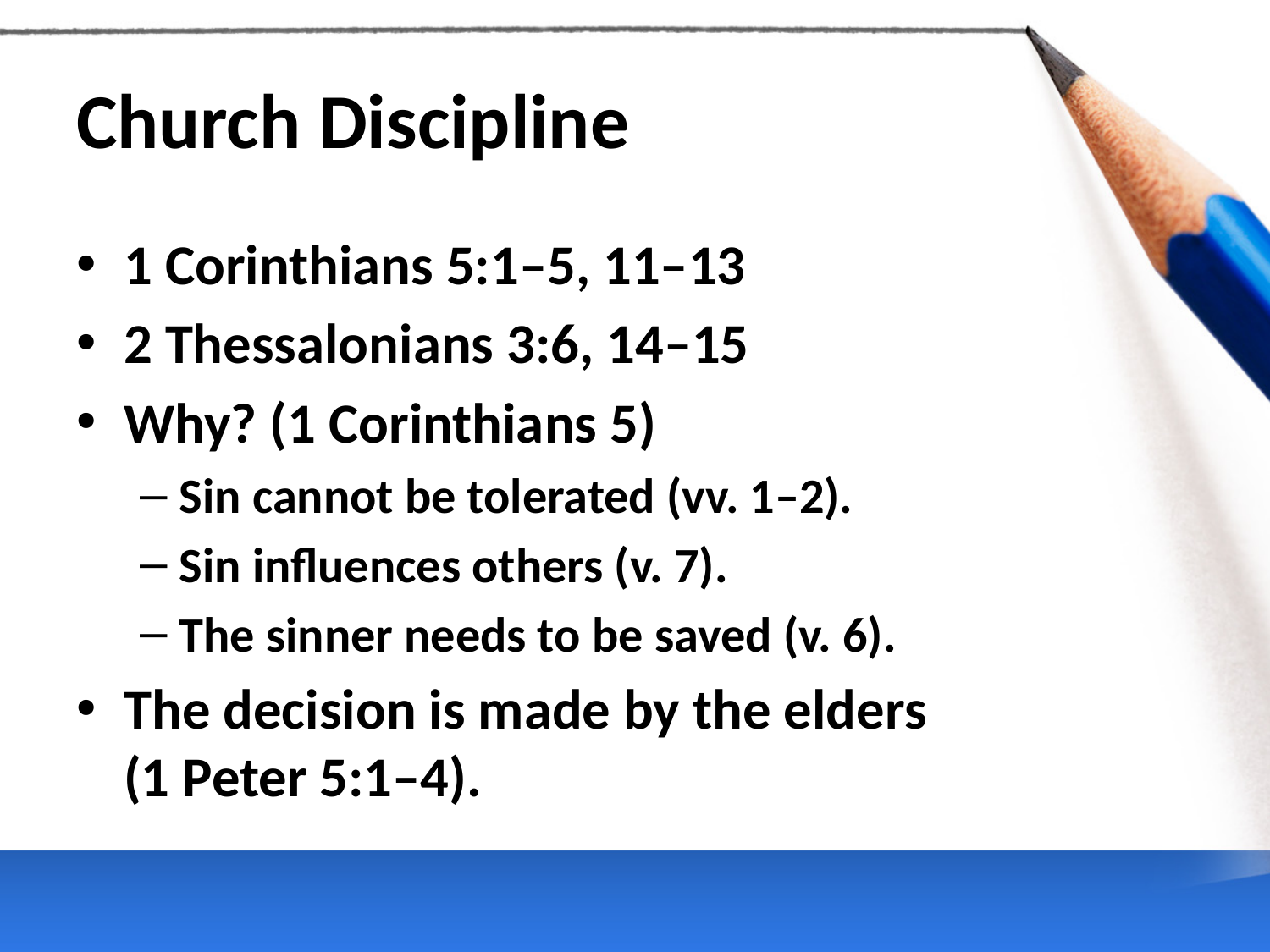

# Church Discipline
1 Corinthians 5:1–5, 11–13
2 Thessalonians 3:6, 14–15
Why? (1 Corinthians 5)
Sin cannot be tolerated (vv. 1–2).
Sin influences others (v. 7).
The sinner needs to be saved (v. 6).
The decision is made by the elders
(1 Peter 5:1–4).